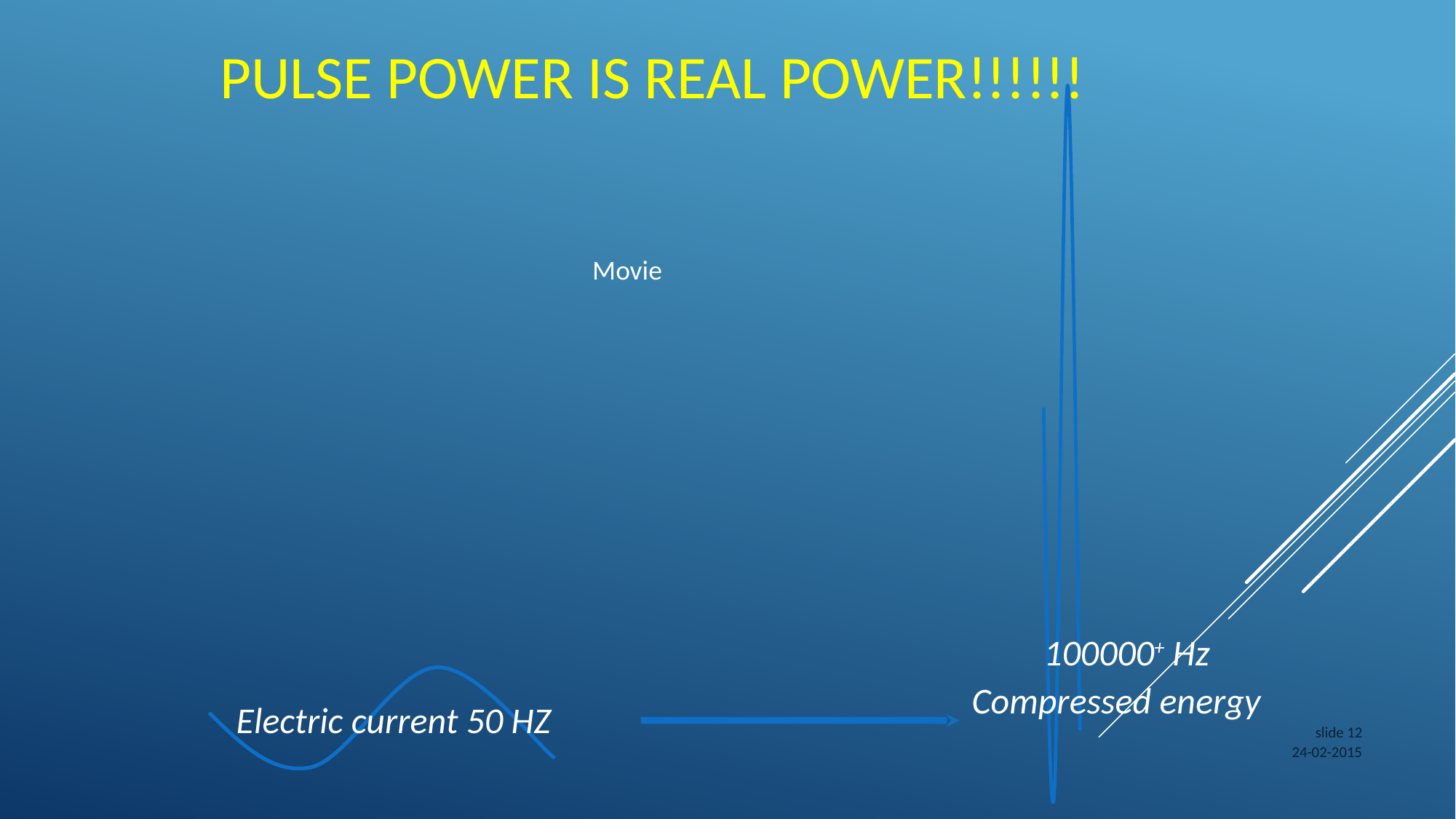

# Pulse Power is Real Power!!!!!!

Movie
100000+ Hz

slide 12
Compressed energy
Electric current 50 HZ

24-02-2015